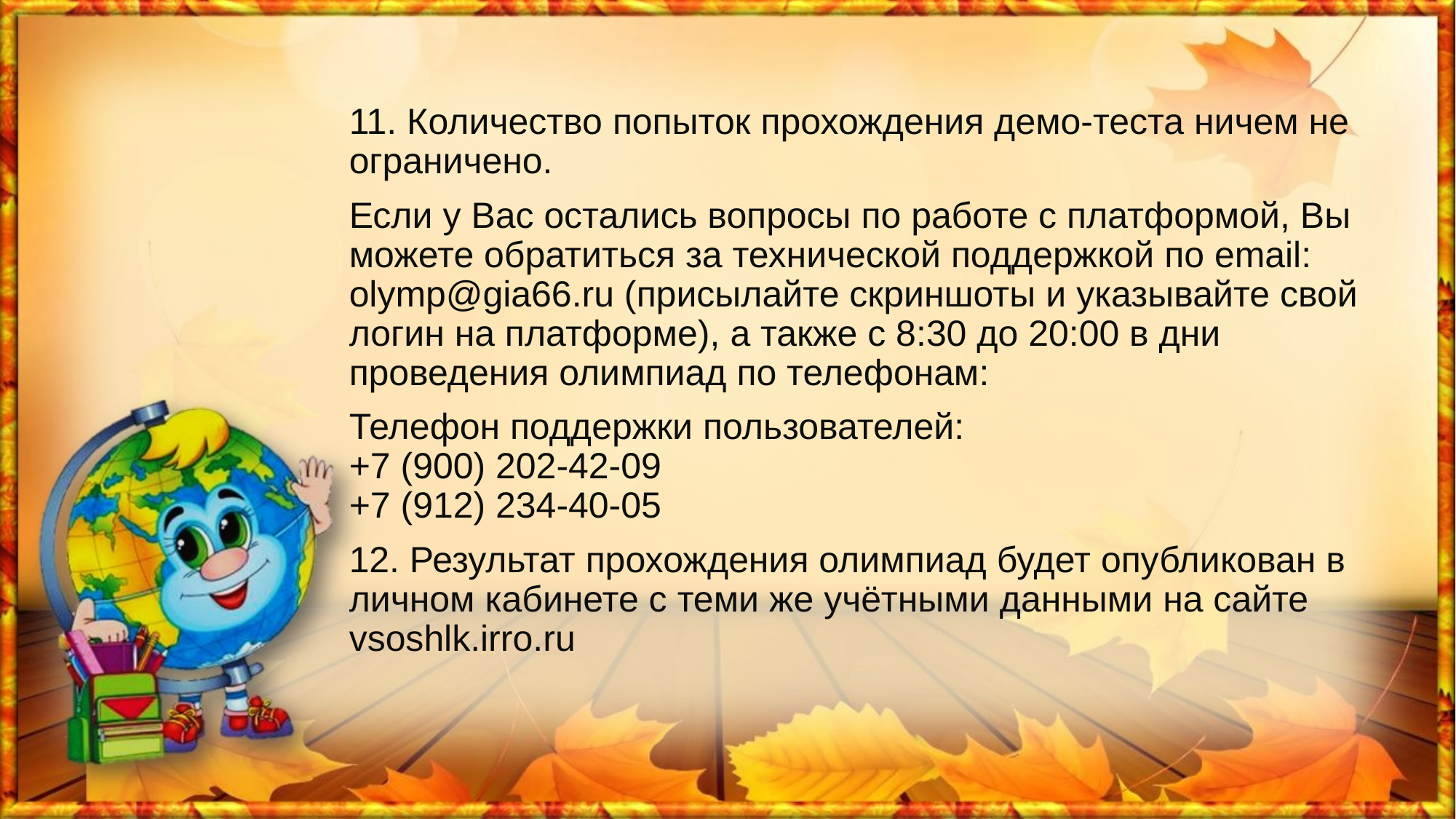

#
11. Количество попыток прохождения демо-теста ничем не ограничено.
Если у Вас остались вопросы по работе с платформой, Вы можете обратиться за технической поддержкой по email: olymp@gia66.ru (присылайте скриншоты и указывайте свой логин на платформе), а также с 8:30 до 20:00 в дни проведения олимпиад по телефонам:
Телефон поддержки пользователей:
+7 (900) 202-42-09
+7 (912) 234-40-05
12. Результат прохождения олимпиад будет опубликован в личном кабинете с теми же учётными данными на сайте vsoshlk.irro.ru